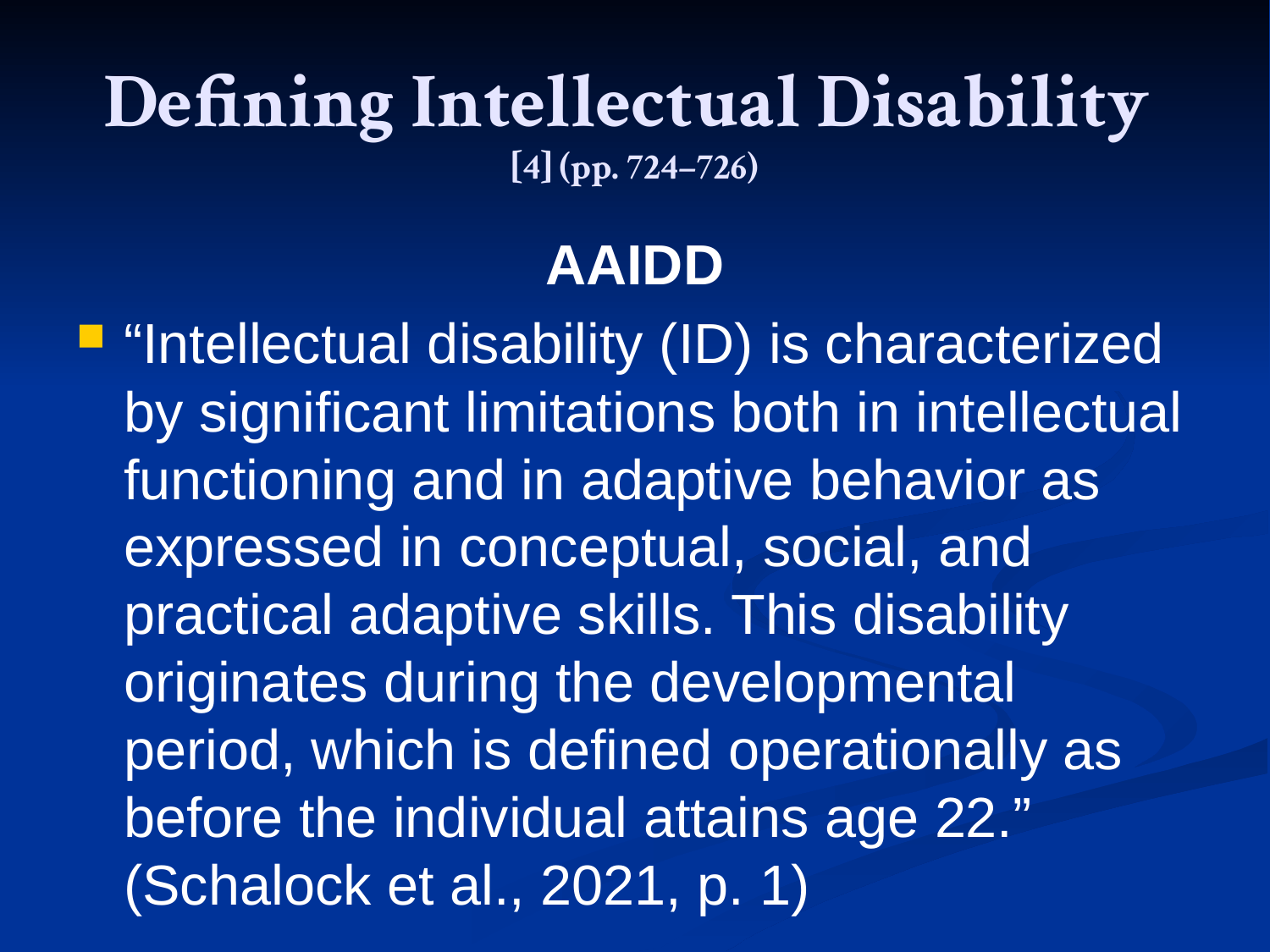

# Defining Intellectual Disability [4] (pp. 724–726)
AAIDD
“Intellectual disability (ID) is characterized by significant limitations both in intellectual functioning and in adaptive behavior as expressed in conceptual, social, and practical adaptive skills. This disability originates during the developmental period, which is defined operationally as before the individual attains age 22.” (Schalock et al., 2021, p. 1)